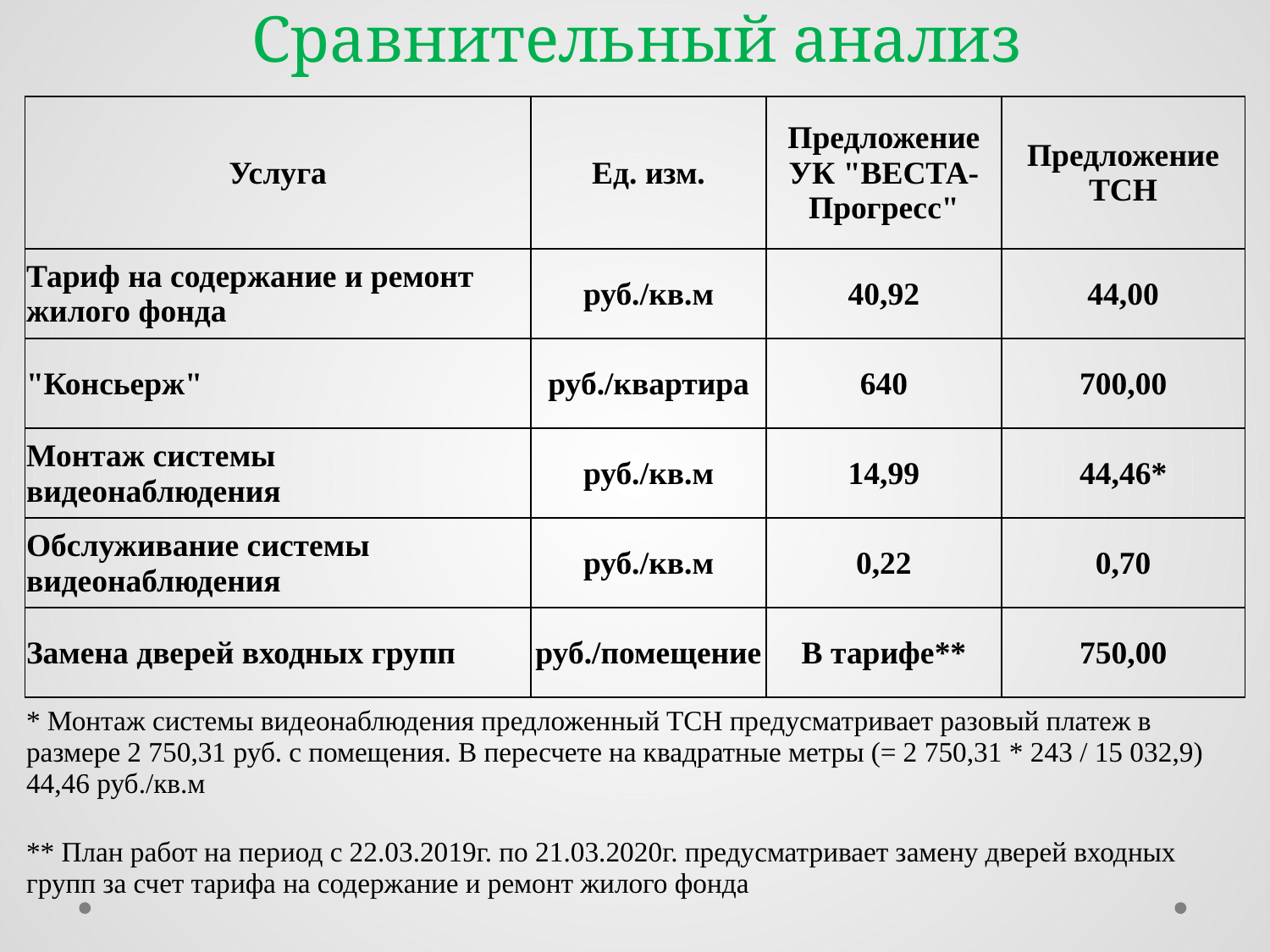

| Сравнительный анализ |
| --- |
|  |
| Услуга | Ед. изм. | Предложение УК "ВЕСТА-Прогресс" | Предложение ТСН |
| --- | --- | --- | --- |
| Тариф на содержание и ремонт жилого фонда | руб./кв.м | 40,92 | 44,00 |
| "Консьерж" | руб./квартира | 640 | 700,00 |
| Монтаж системы видеонаблюдения | руб./кв.м | 14,99 | 44,46\* |
| Обслуживание системы видеонаблюдения | руб./кв.м | 0,22 | 0,70 |
| Замена дверей входных групп | руб./помещение | В тарифе\*\* | 750,00 |
| \* Монтаж системы видеонаблюдения предложенный ТСН предусматривает разовый платеж в размере 2 750,31 руб. с помещения. В пересчете на квадратные метры (= 2 750,31 \* 243 / 15 032,9) 44,46 руб./кв.м |  |  |  |
| \*\* План работ на период с 22.03.2019г. по 21.03.2020г. предусматривает замену дверей входных групп за счет тарифа на содержание и ремонт жилого фонда |  |  |  |